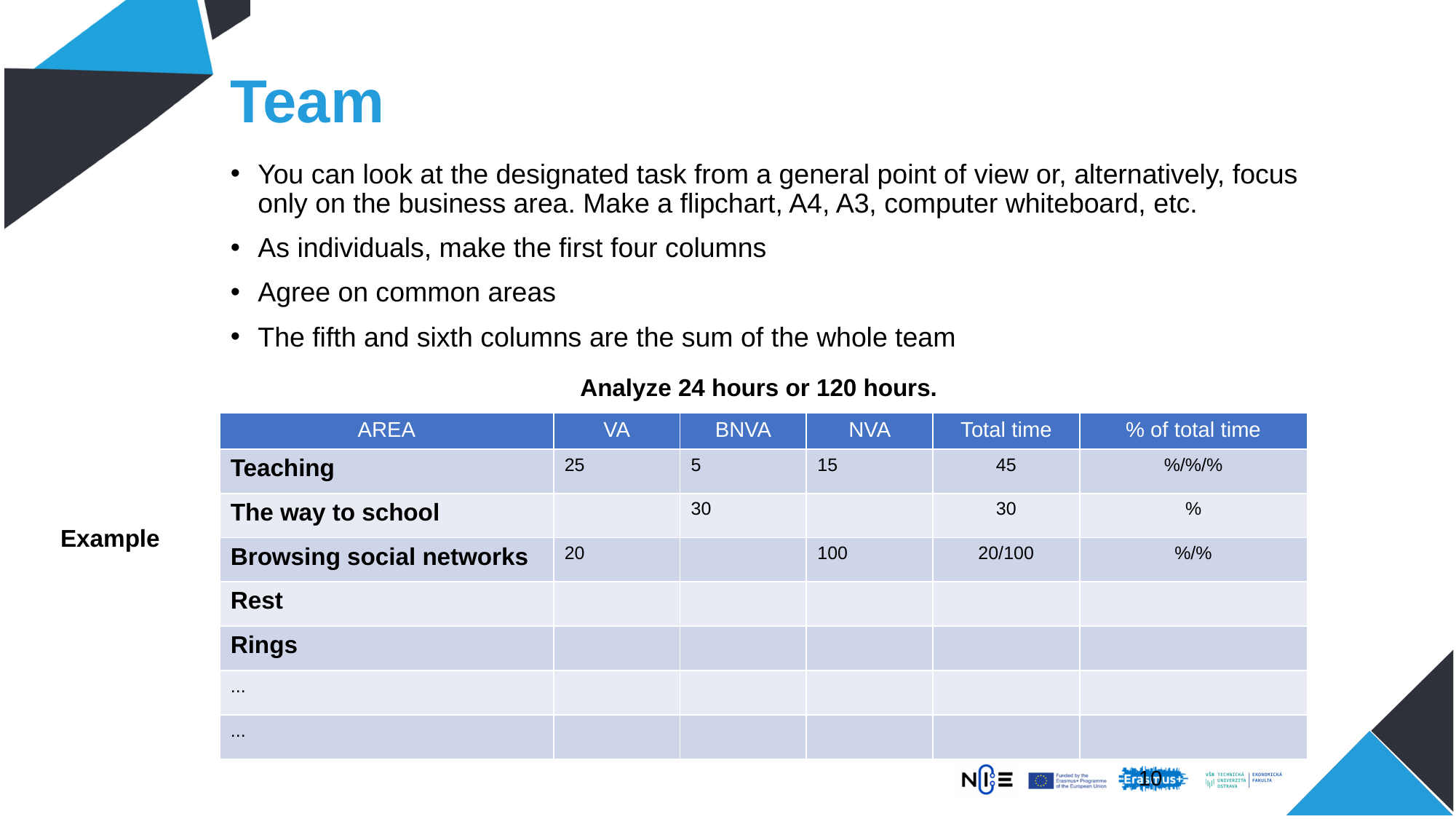

# Team
You can look at the designated task from a general point of view or, alternatively, focus only on the business area. Make a flipchart, A4, A3, computer whiteboard, etc.
As individuals, make the first four columns
Agree on common areas
The fifth and sixth columns are the sum of the whole team

Analyze 24 hours or 120 hours.
| AREA | VA | BNVA | NVA | Total time | % of total time |
| --- | --- | --- | --- | --- | --- |
| Teaching | 25 | 5 | 15 | 45 | %/%/% |
| The way to school |  | 30 |  | 30 | % |
| Browsing social networks | 20 |  | 100 | 20/100 | %/% |
| Rest |  |  |  |  |  |
| Rings |  |  |  |  |  |
| ... |  |  |  |  |  |
| ... |  |  |  |  |  |
Example
10